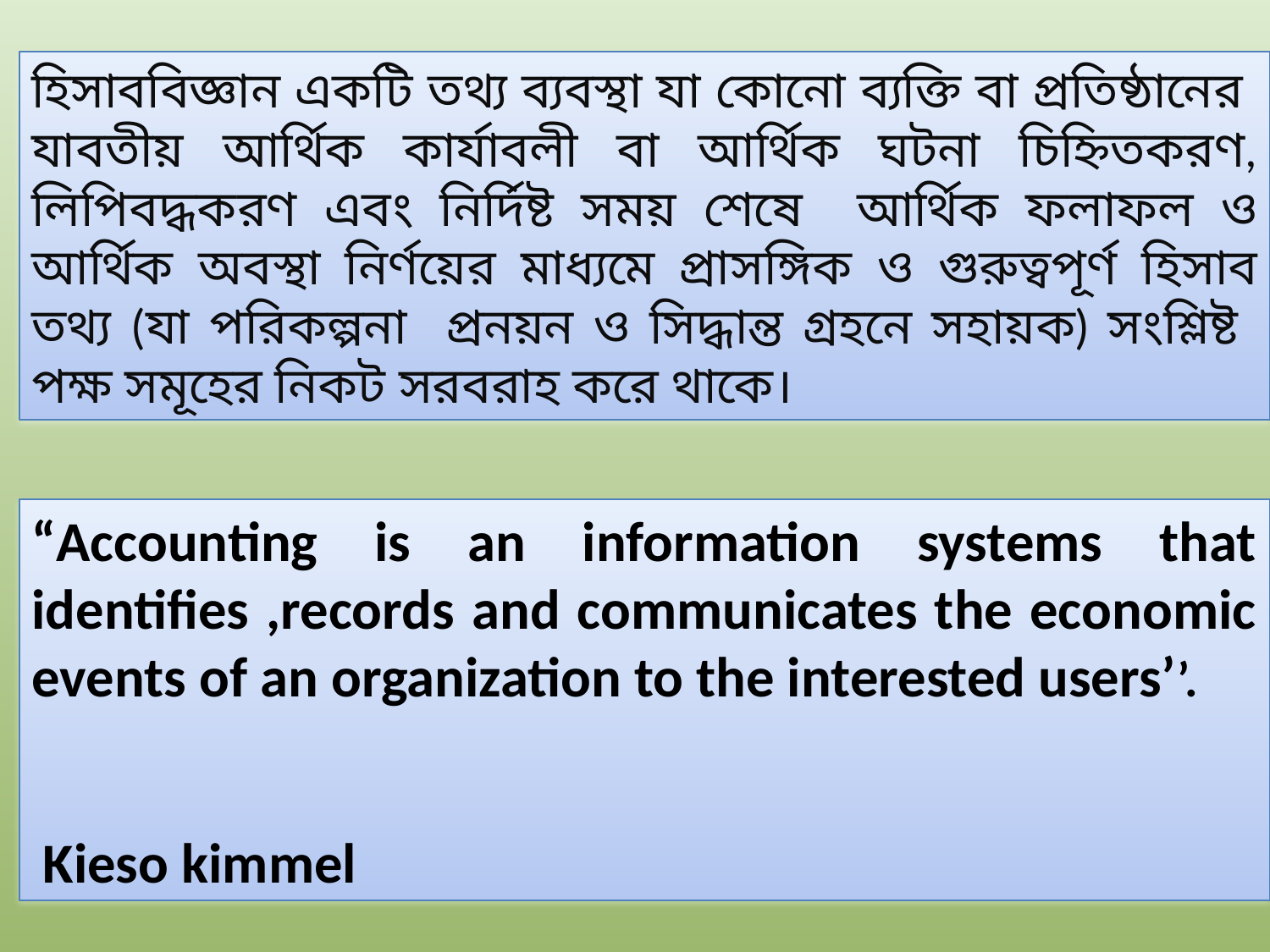

হিসাববিজ্ঞান একটি তথ্য ব্যবস্থা যা কোনো ব্যক্তি বা প্রতিষ্ঠানের  যাবতীয় আর্থিক কার্যাবলী বা আর্থিক ঘটনা চিহ্নিতকরণ‌, লিপিবদ্ধকরণ এবং নির্দিষ্ট সময় শেষে  আর্থিক ফলাফল ও আর্থিক অবস্থা নির্ণয়ের মাধ্যমে প্রাসঙ্গিক ও গুরুত্বপূর্ণ হিসাব তথ্য (যা পরিকল্পনা  প্রনয়ন ও সিদ্ধান্ত গ্রহনে সহায়ক) সংশ্লিষ্ট  পক্ষ সমূহের নিকট সরবরাহ করে থাকে।
“Accounting is an information systems that identifies ,records and communicates the economic events of an organization to the interested users’’.
                                                                                                                                                                                                                             Kieso kimmel